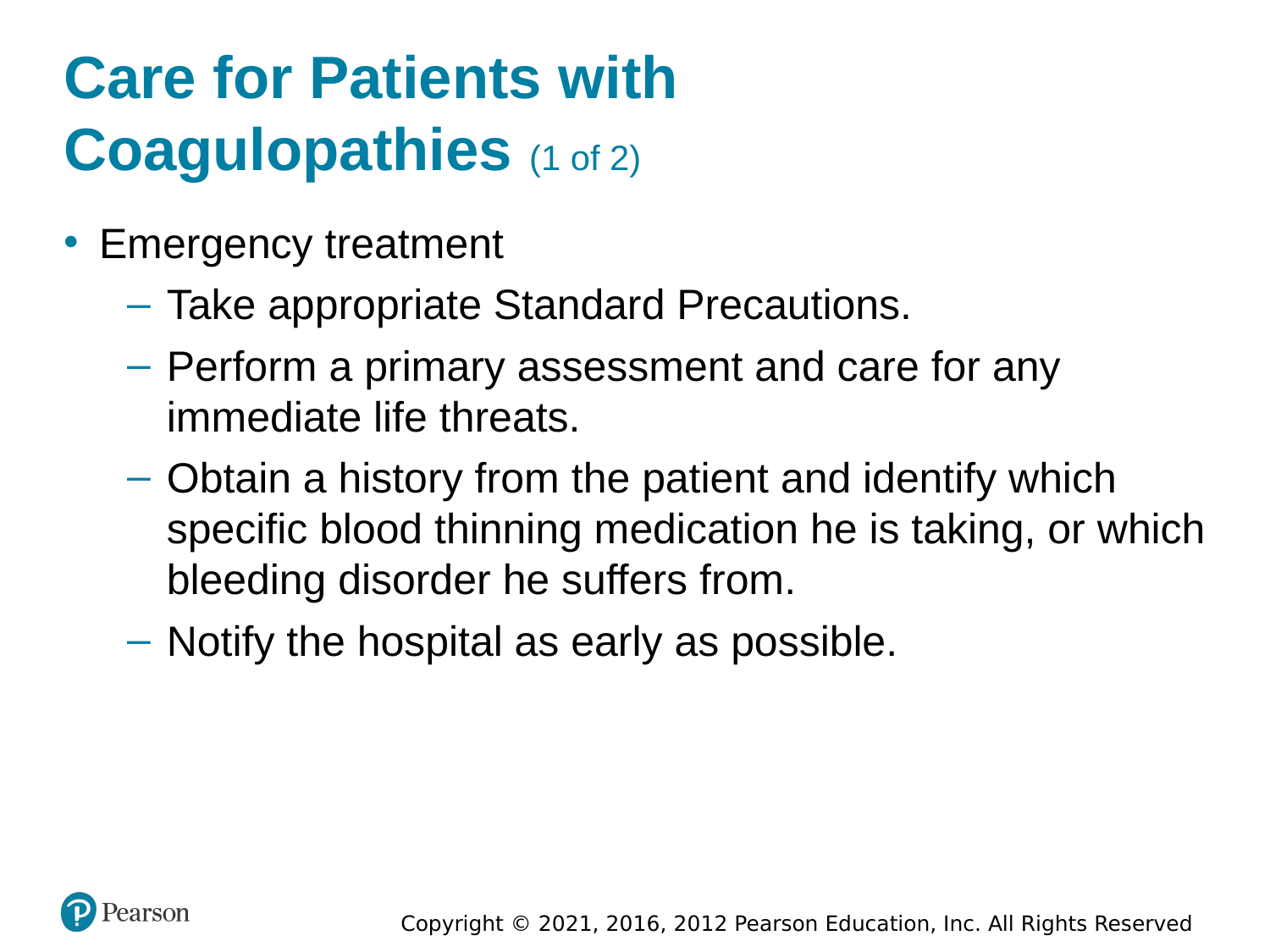

# Care for Patients with Coagulopathies (1 of 2)
Emergency treatment
Take appropriate Standard Precautions.
Perform a primary assessment and care for any immediate life threats.
Obtain a history from the patient and identify which specific blood thinning medication he is taking, or which bleeding disorder he suffers from.
Notify the hospital as early as possible.